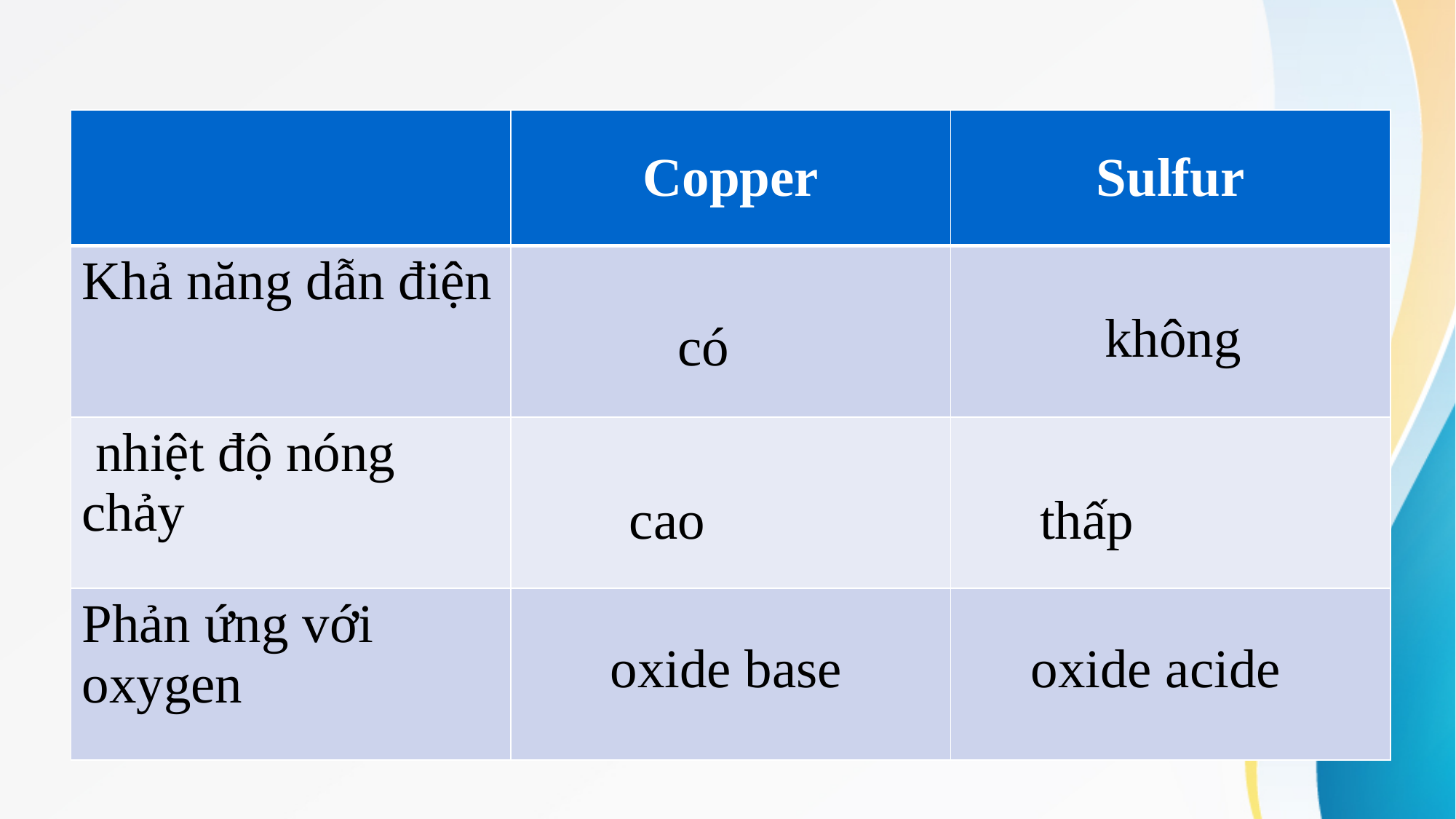

|  | Copper | Sulfur |
| --- | --- | --- |
| Khả năng dẫn điện |  |  |
| nhiệt độ nóng chảy |  |  |
| Phản ứng với oxygen |  |  |
không
có
cao
thấp
oxide base
oxide acide